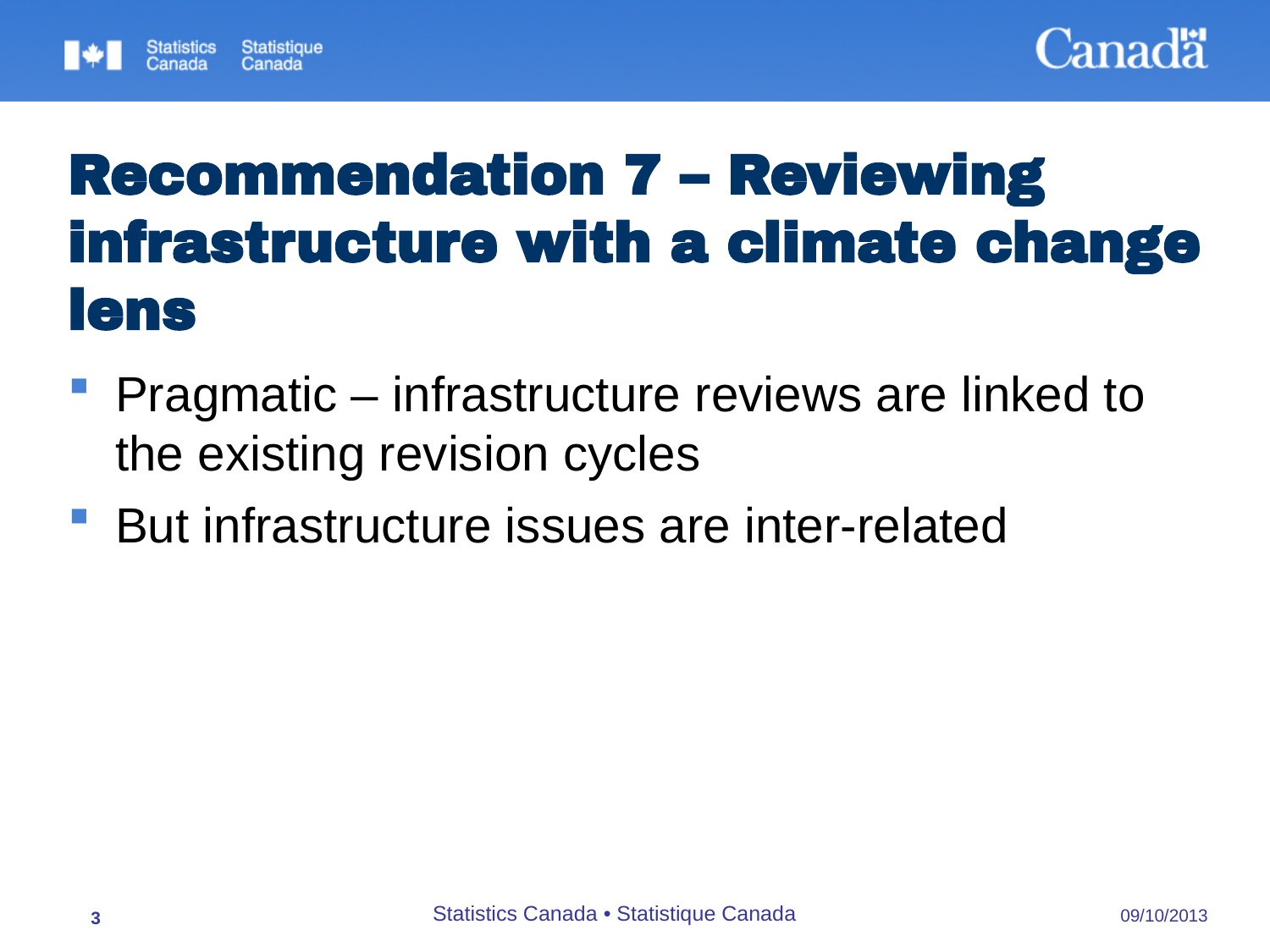

# Recommendation 7 – Reviewing infrastructure with a climate change lens
Pragmatic – infrastructure reviews are linked to the existing revision cycles
But infrastructure issues are inter-related

Statistics Canada • Statistique Canada
09/10/2013
3